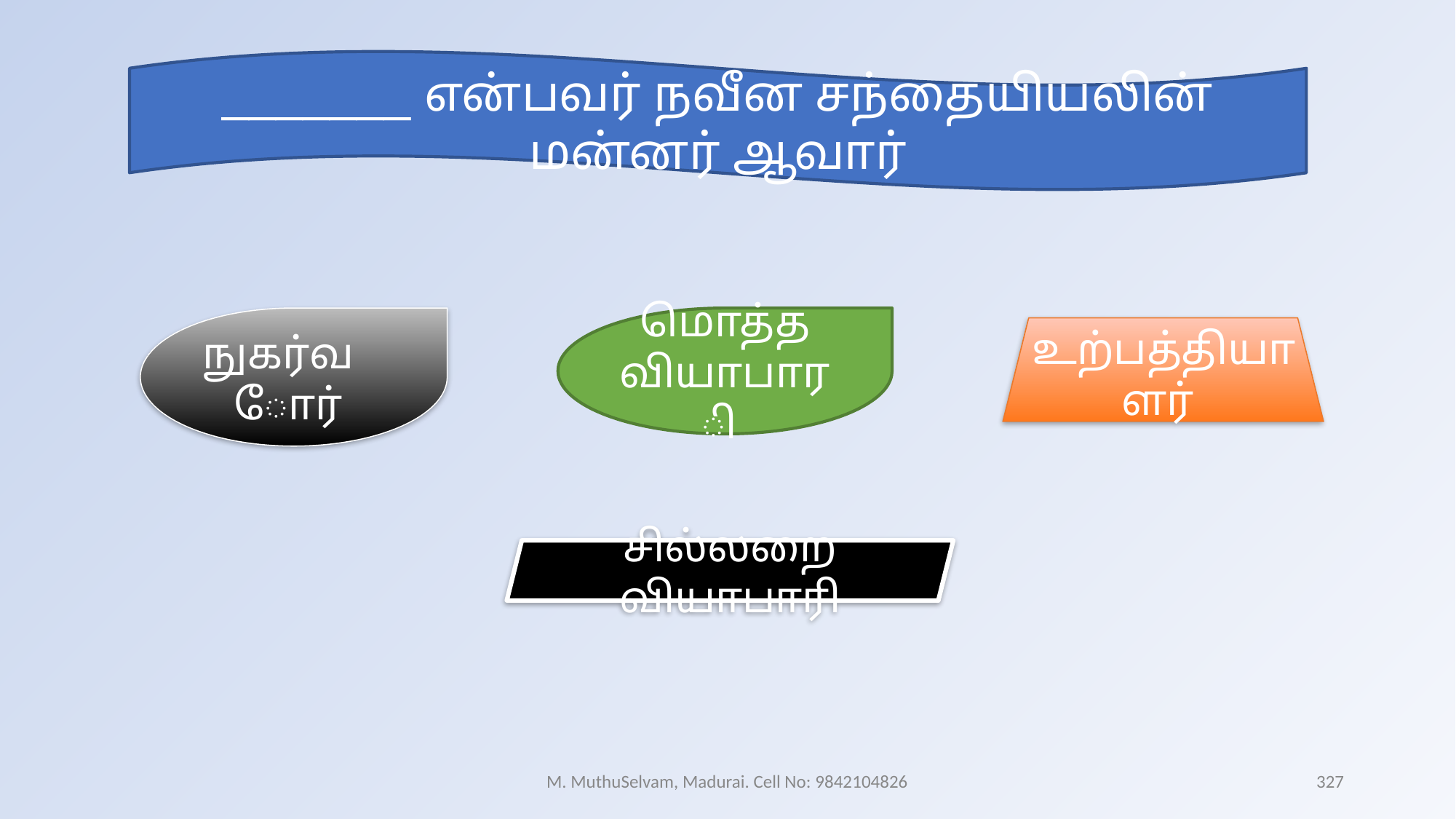

_______ என்பவர் நவீன சந்தையியலின் மன்னர் ஆவார்
நுகர்வோர்
மொத்த வியாபாரி
உற்பத்தியாளர்
சில்லறை வியாபாரி
M. MuthuSelvam, Madurai. Cell No: 9842104826
327